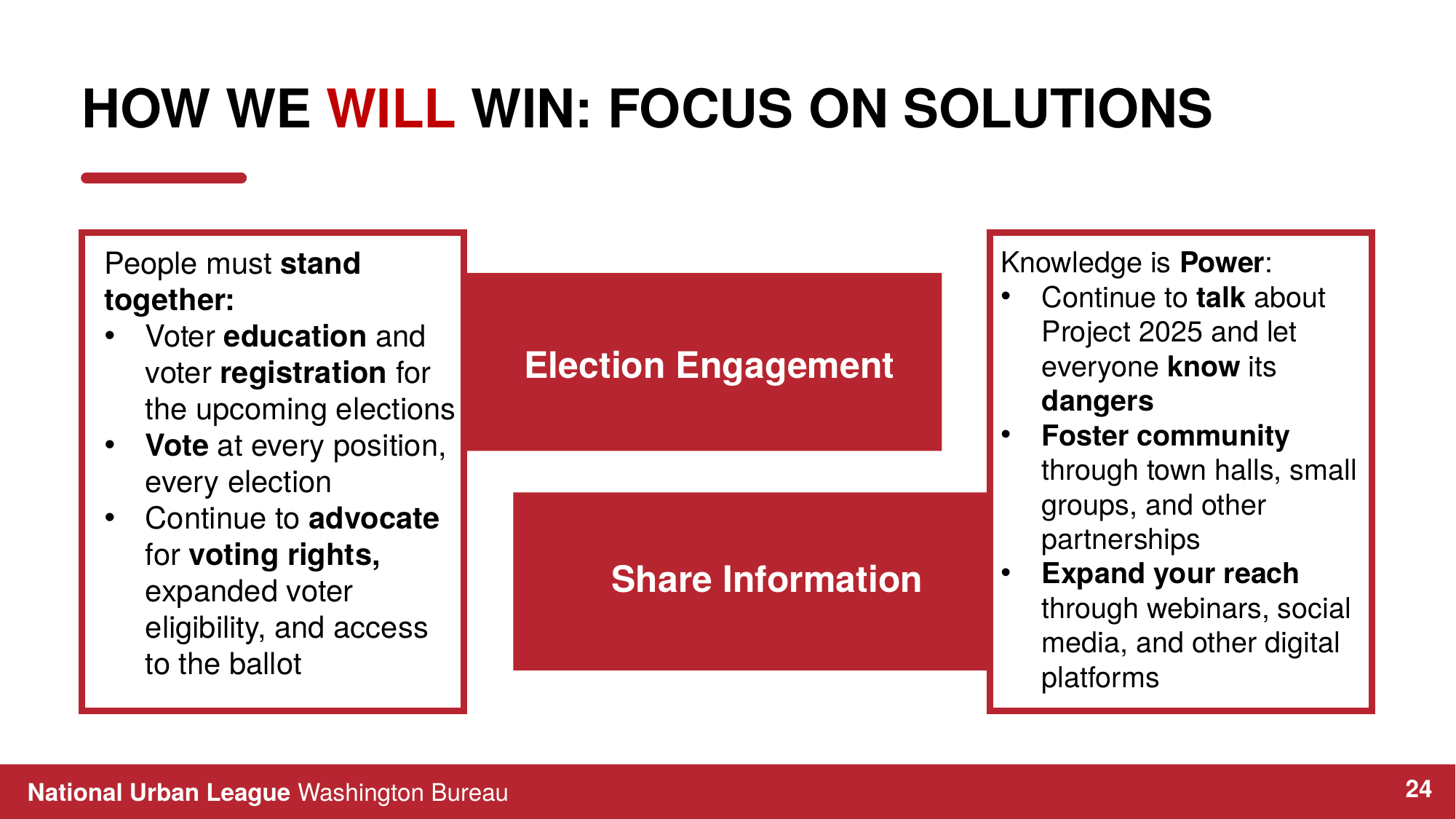

# HOW WE WILL WIN: FOCUS ON SOLUTIONS
People must stand together:
Voter education and voter registration for the upcoming elections
Vote at every position, every election
Continue to advocate for voting rights,  expanded voter eligibility, and access to the ballot
Knowledge is Power:
Continue to talk about Project 2025 and let everyone know its dangers
Foster community through town halls, small groups, and other partnerships
Expand your reach through webinars, social media, and other digital platforms
Election Engagement
Share Information
24
National Urban League Washington Bureau